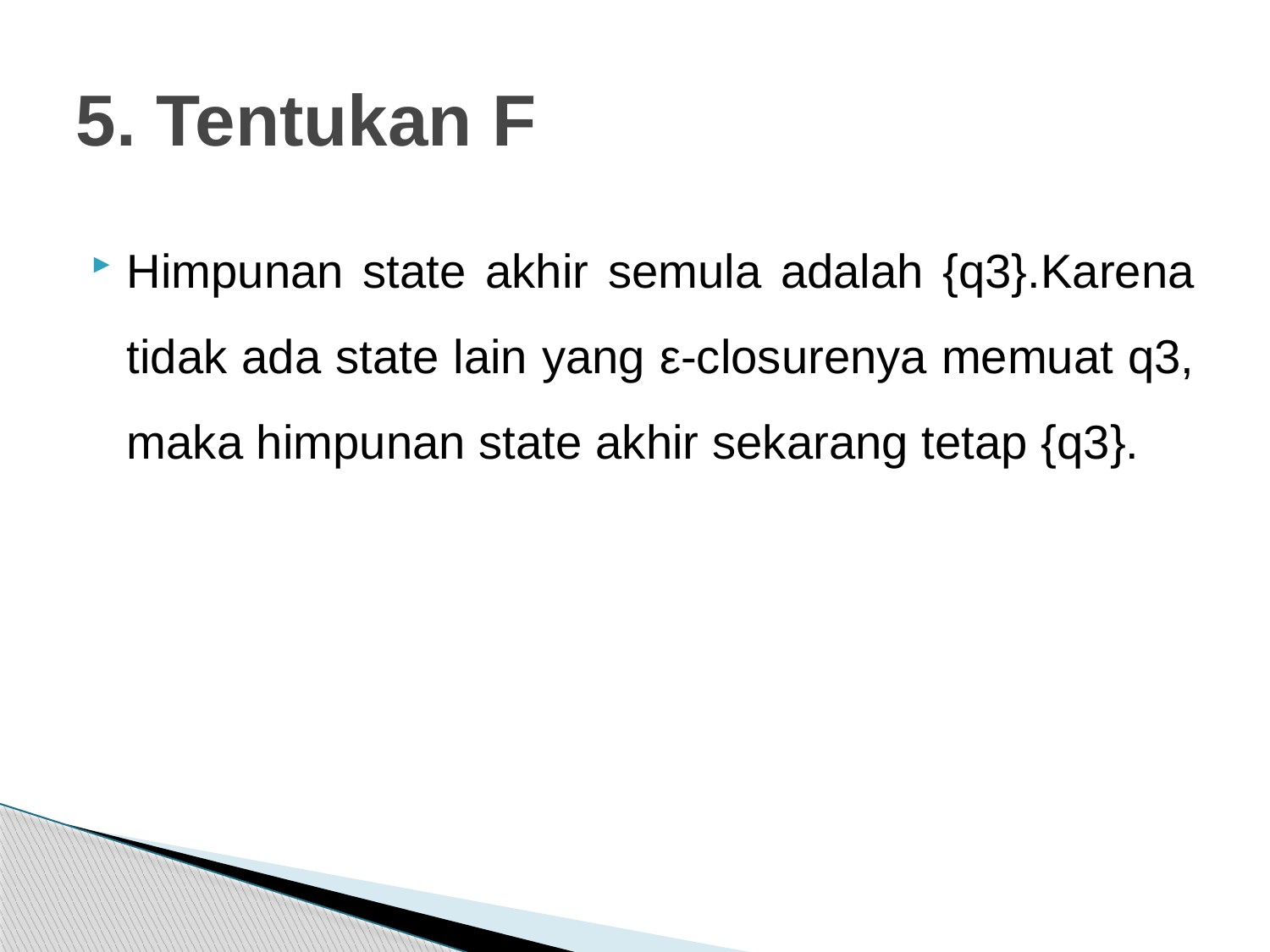

# 5. Tentukan F
Himpunan state akhir semula adalah {q3}.Karena tidak ada state lain yang ε-closurenya memuat q3, maka himpunan state akhir sekarang tetap {q3}.